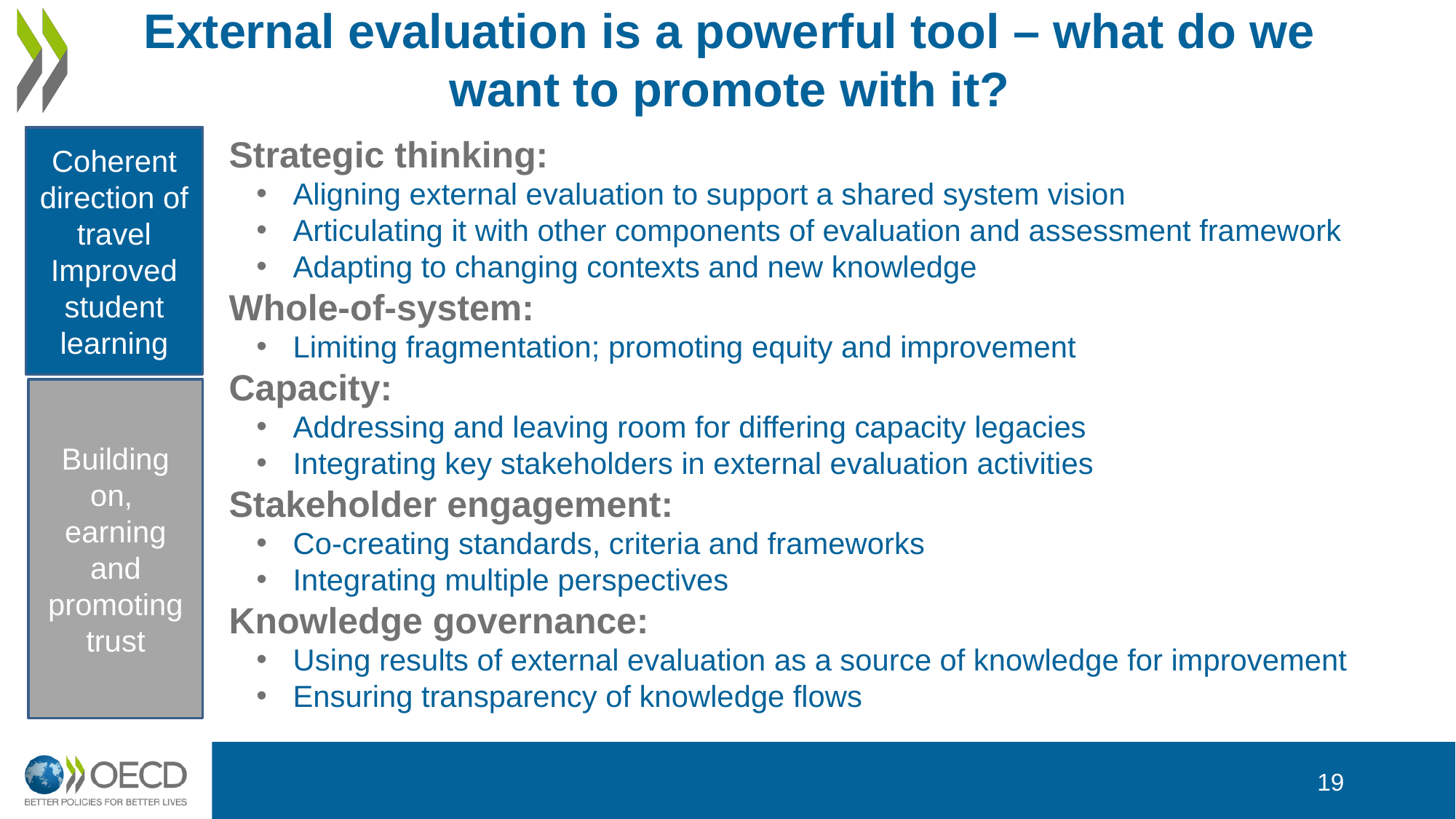

# External evaluation is a powerful tool – what do we want to promote with it?
Strategic thinking:
Aligning external evaluation to support a shared system vision
Articulating it with other components of evaluation and assessment framework
Adapting to changing contexts and new knowledge
Whole-of-system:
Limiting fragmentation; promoting equity and improvement
Capacity:
Addressing and leaving room for differing capacity legacies
Integrating key stakeholders in external evaluation activities
Stakeholder engagement:
Co-creating standards, criteria and frameworks
Integrating multiple perspectives
Knowledge governance:
Using results of external evaluation as a source of knowledge for improvement
Ensuring transparency of knowledge flows
Coherent direction of travel
Improved student learning
Building on,  earning and promoting trust
19